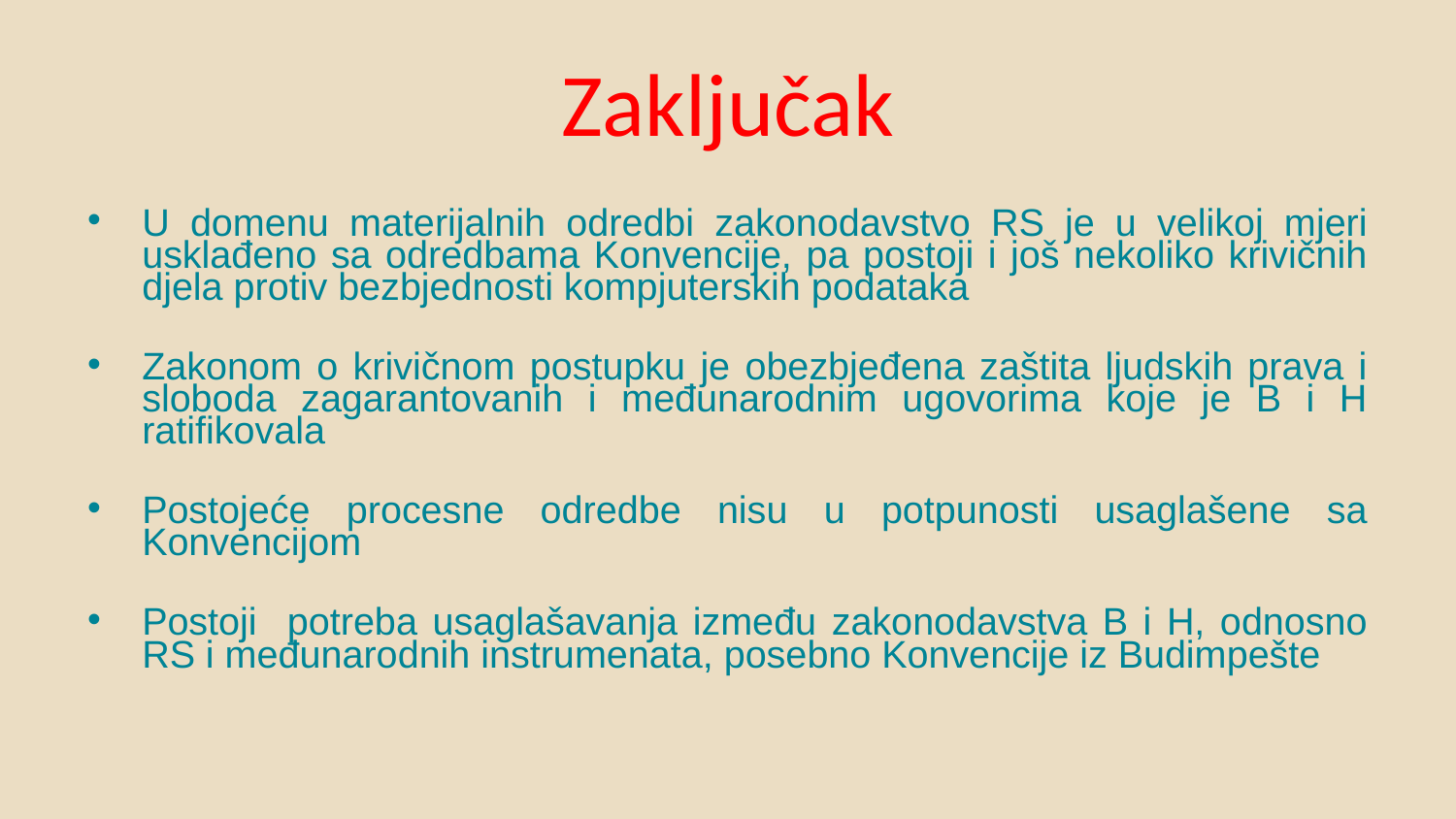

# Zaključak
U domenu materijalnih odredbi zakonodavstvo RS je u velikoj mjeri usklađeno sa odredbama Konvencije, pa postoji i još nekoliko krivičnih djela protiv bezbjednosti kompjuterskih podataka

Zakonom o krivičnom postupku je obezbjeđena zaštita ljudskih prava i sloboda zagarantovanih i međunarodnim ugovorima koje je B i H ratifikovala

Postojeće procesne odredbe nisu u potpunosti usaglašene sa Konvencijom

Postoji  potreba usaglašavanja između zakonodavstva B i H, odnosno RS i međunarodnih instrumenata, posebno Konvencije iz Budimpešte